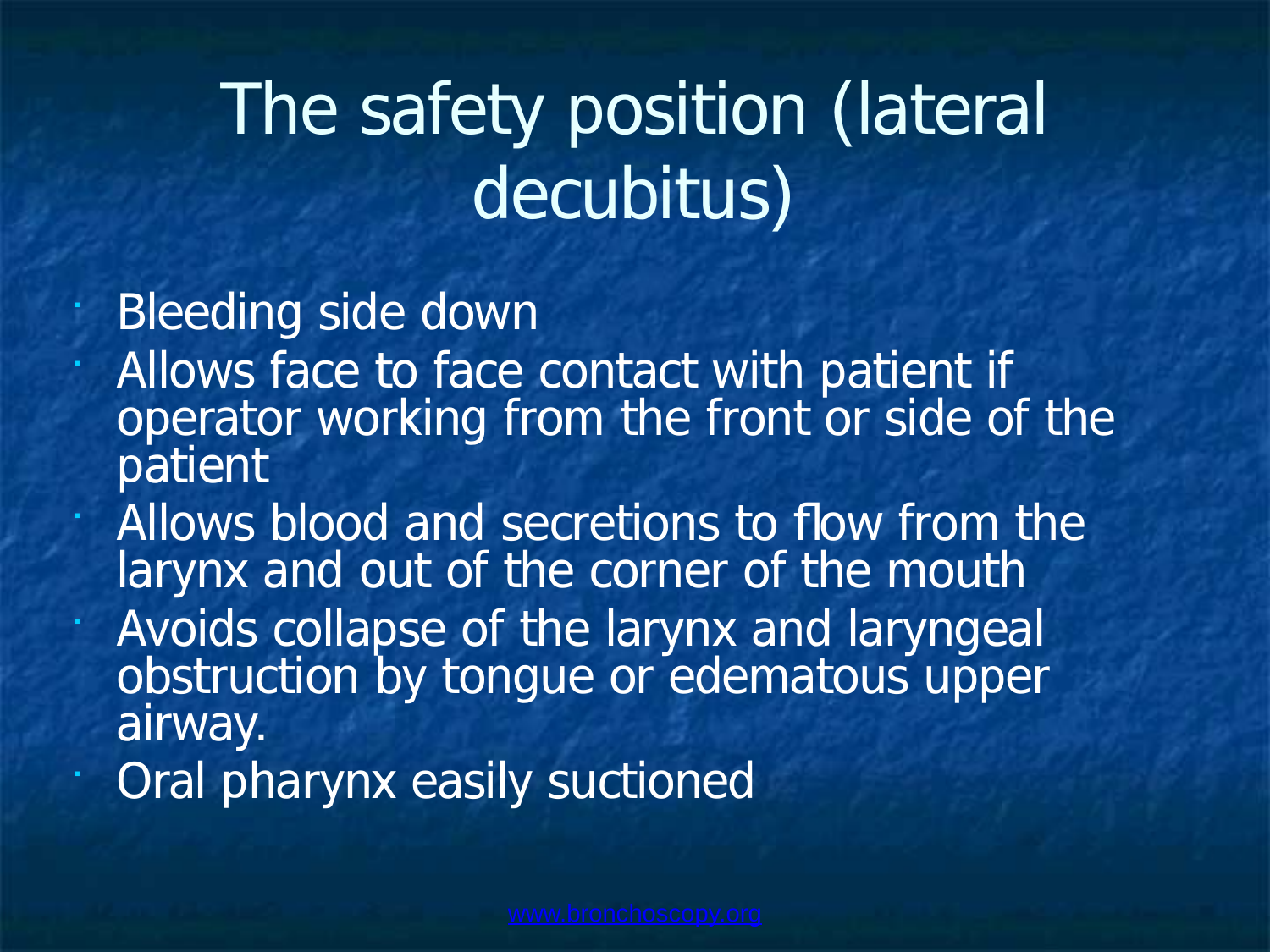

# The safety position (lateral decubitus)
Bleeding side down
Allows face to face contact with patient if operator working from the front or side of the patient
Allows blood and secretions to flow from the larynx and out of the corner of the mouth
Avoids collapse of the larynx and laryngeal obstruction by tongue or edematous upper airway.
Oral pharynx easily suctioned
www.bronchoscopy.org
17